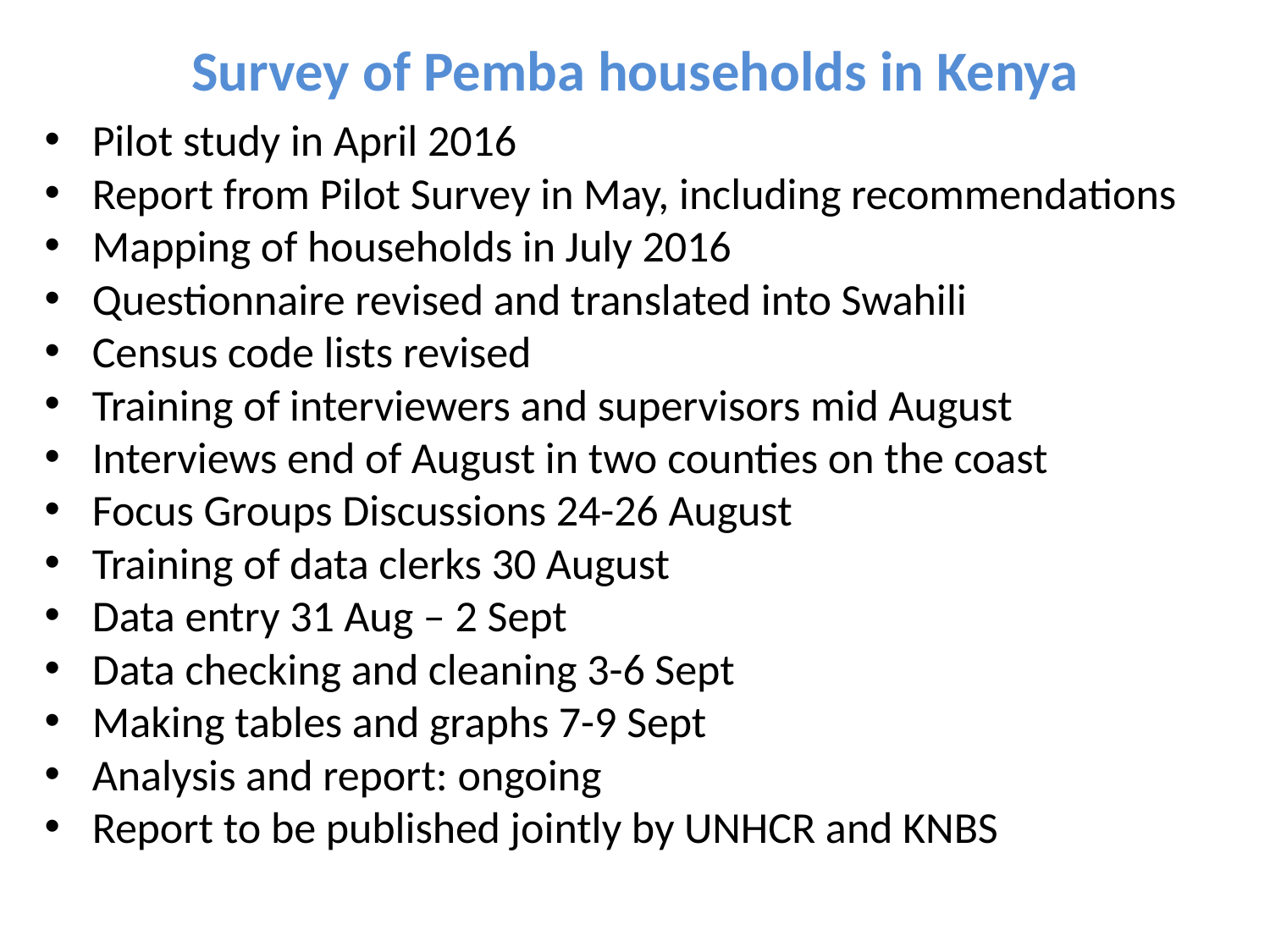

# Survey of Pemba households in Kenya
Pilot study in April 2016
Report from Pilot Survey in May, including recommendations
Mapping of households in July 2016
Questionnaire revised and translated into Swahili
Census code lists revised
Training of interviewers and supervisors mid August
Interviews end of August in two counties on the coast
Focus Groups Discussions 24-26 August
Training of data clerks 30 August
Data entry 31 Aug – 2 Sept
Data checking and cleaning 3-6 Sept
Making tables and graphs 7-9 Sept
Analysis and report: ongoing
Report to be published jointly by UNHCR and KNBS